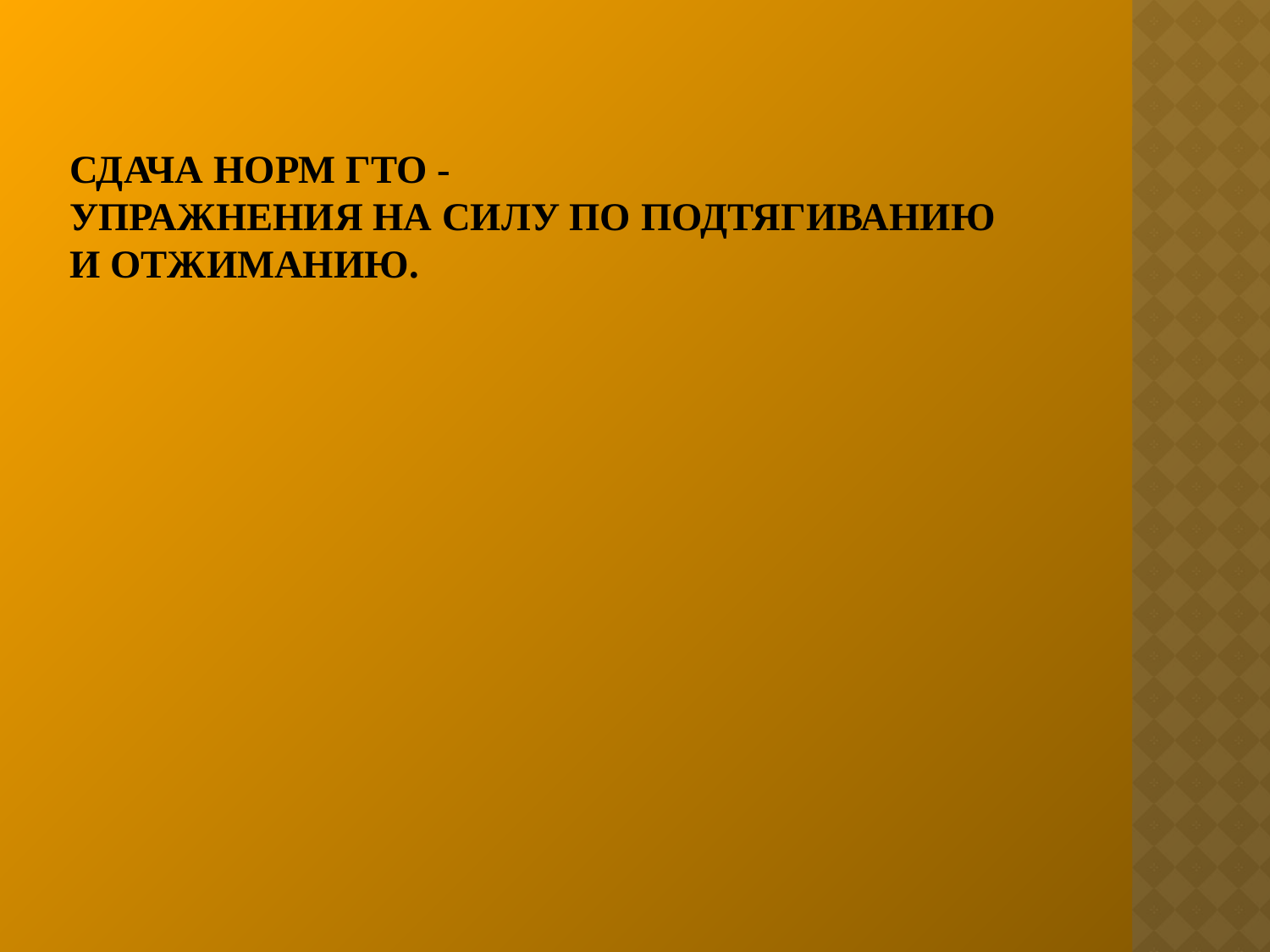

# Сдача норм ГТО - упражнения на силу по подтягиванию и отжиманию.